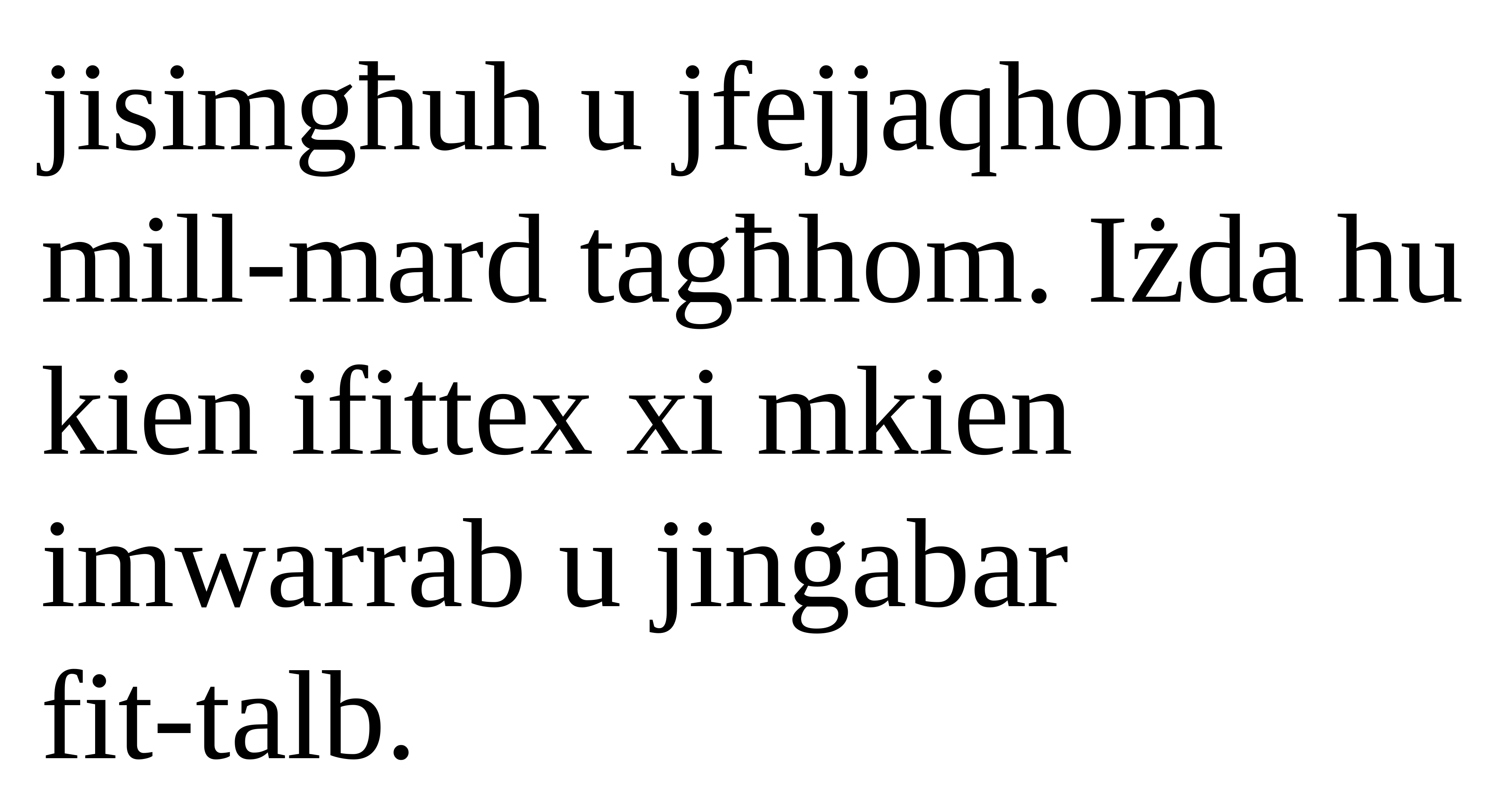

jisimgħuh u jfejjaqhom mill-mard tagħhom. Iżda hu kien ifittex xi mkien imwarrab u jinġabar
fit-talb.